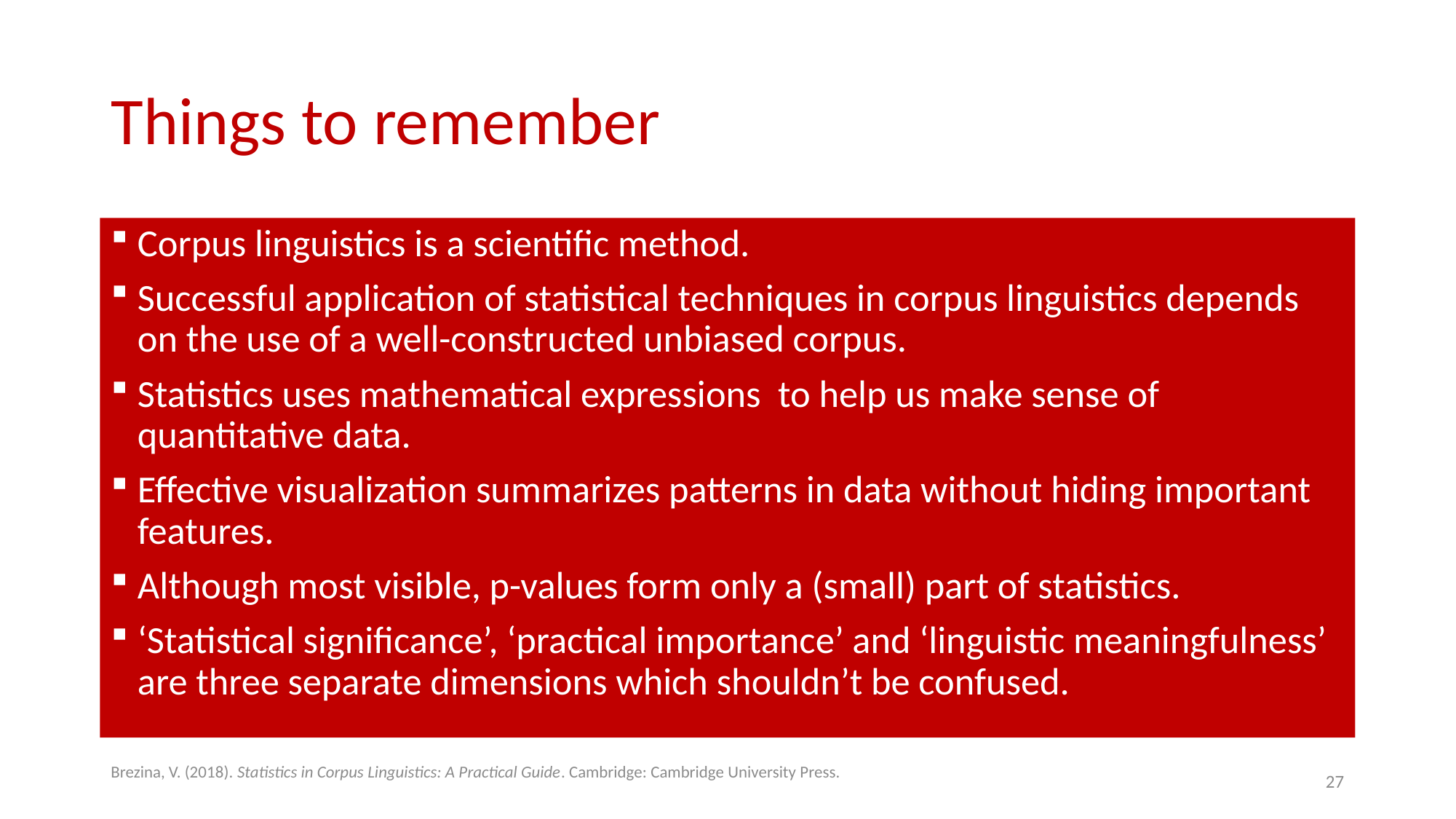

# Things to remember
Corpus linguistics is a scientific method.
Successful application of statistical techniques in corpus linguistics depends on the use of a well-constructed unbiased corpus.
Statistics uses mathematical expressions  to help us make sense of quantitative data.
Effective visualization summarizes patterns in data without hiding important features.
Although most visible, p-values form only a (small) part of statistics.
‘Statistical significance’, ‘practical importance’ and ‘linguistic meaningfulness’ are three separate dimensions which shouldn’t be confused.

Brezina, V. (2018). Statistics in Corpus Linguistics: A Practical Guide. Cambridge: Cambridge University Press.

27